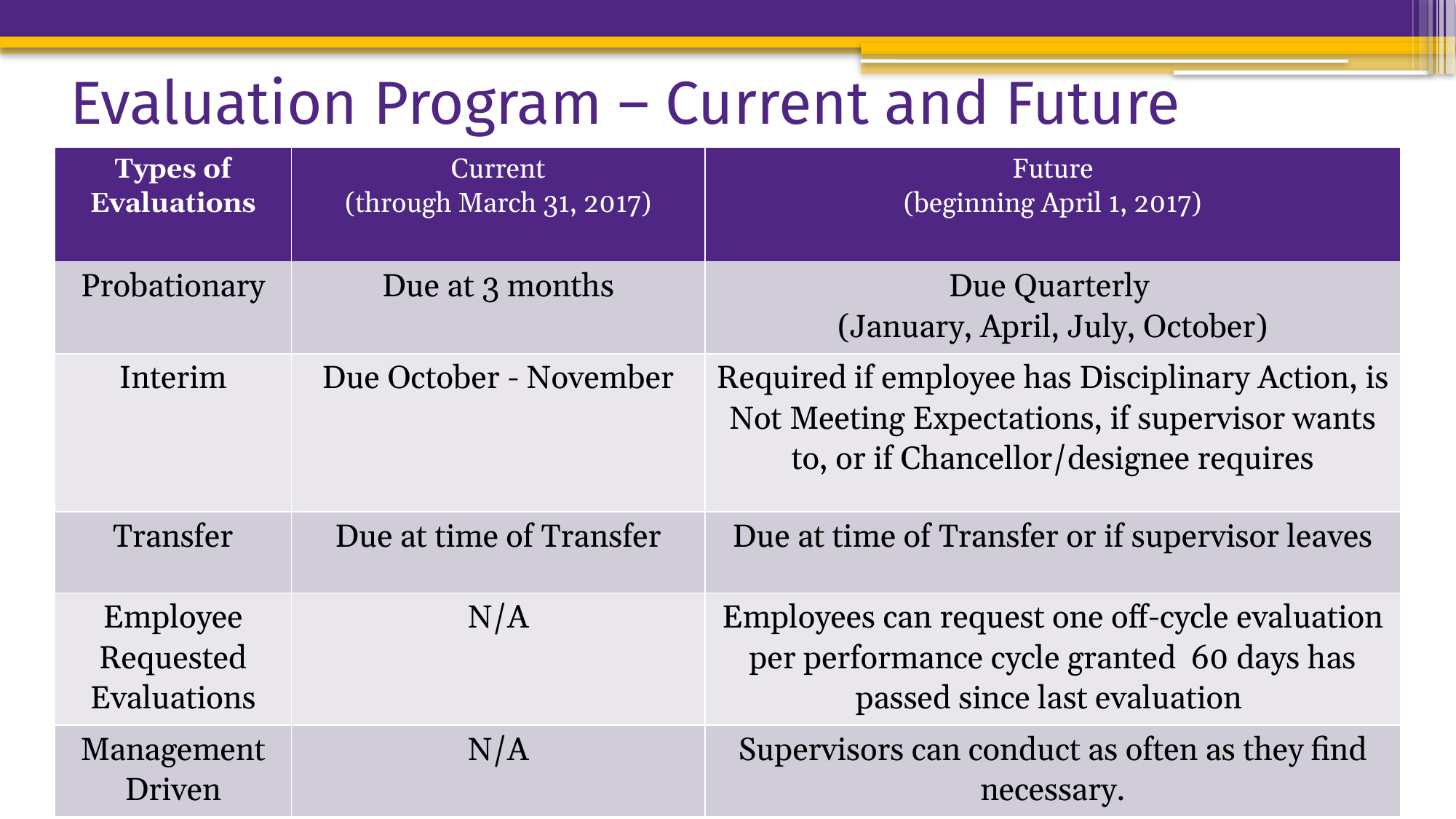

# Evaluation Program – Current and Future
| Types of Evaluations | Current (through March 31, 2017) | Future (beginning April 1, 2017) |
| --- | --- | --- |
| Probationary | Due at 3 months | Due Quarterly (January, April, July, October) |
| Interim | Due October - November | Required if employee has Disciplinary Action, is Not Meeting Expectations, if supervisor wants to, or if Chancellor/designee requires |
| Transfer | Due at time of Transfer | Due at time of Transfer or if supervisor leaves |
| Employee Requested Evaluations | N/A | Employees can request one off-cycle evaluation per performance cycle granted 60 days has passed since last evaluation |
| Management Driven | N/A | Supervisors can conduct as often as they find necessary. |